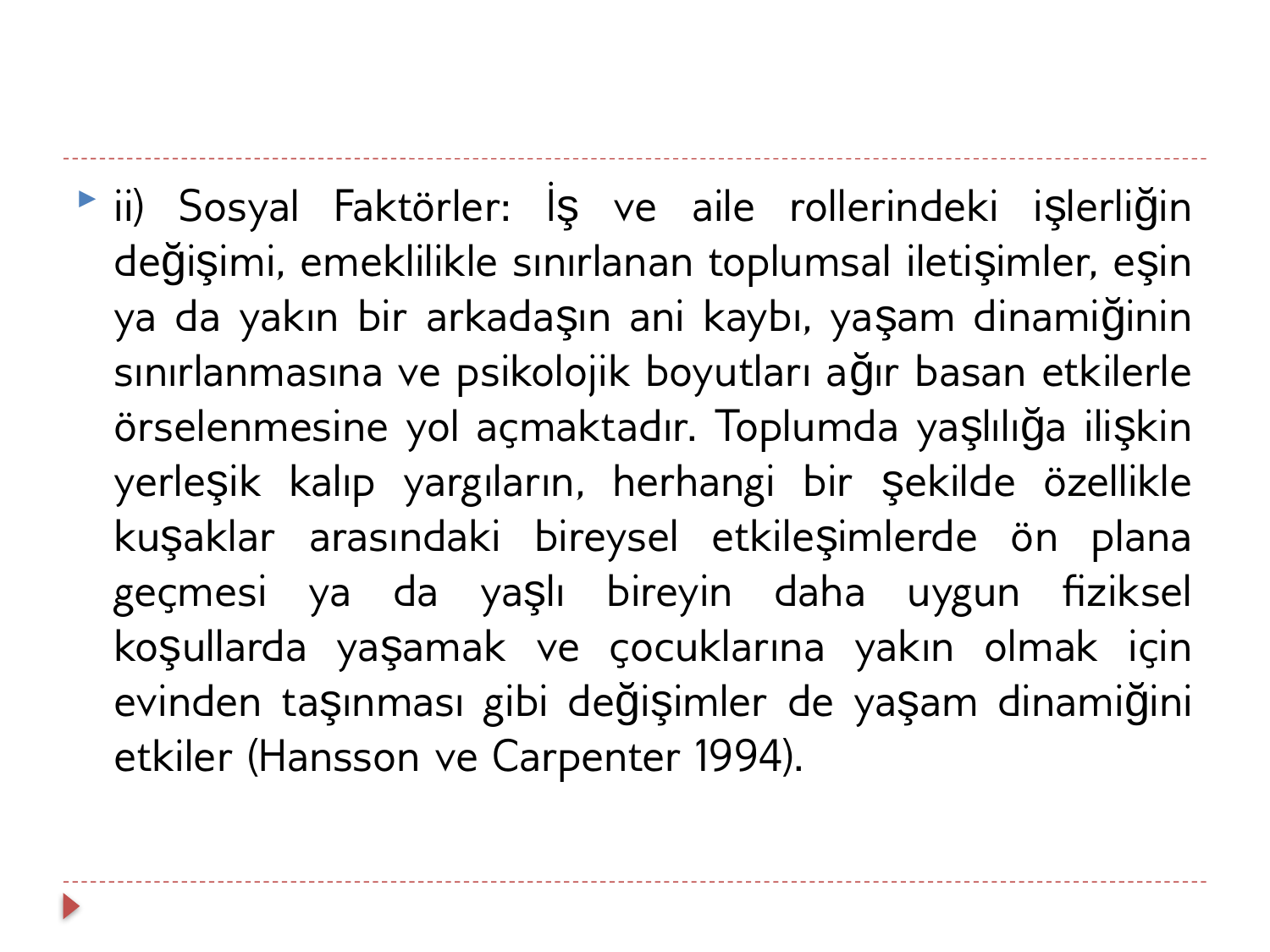

#
ii) Sosyal Faktörler: İş ve aile rollerindeki işlerliğin değişimi, emeklilikle sınırlanan toplumsal iletişimler, eşin ya da yakın bir arkadaşın ani kaybı, yaşam dinamiğinin sınırlanmasına ve psikolojik boyutları ağır basan etkilerle örselenmesine yol açmaktadır. Toplumda yaşlılığa ilişkin yerleşik kalıp yargıların, herhangi bir şekilde özellikle kuşaklar arasındaki bireysel etkileşimlerde ön plana geçmesi ya da yaşlı bireyin daha uygun fiziksel koşullarda yaşamak ve çocuklarına yakın olmak için evinden taşınması gibi değişimler de yaşam dinamiğini etkiler (Hansson ve Carpenter 1994).